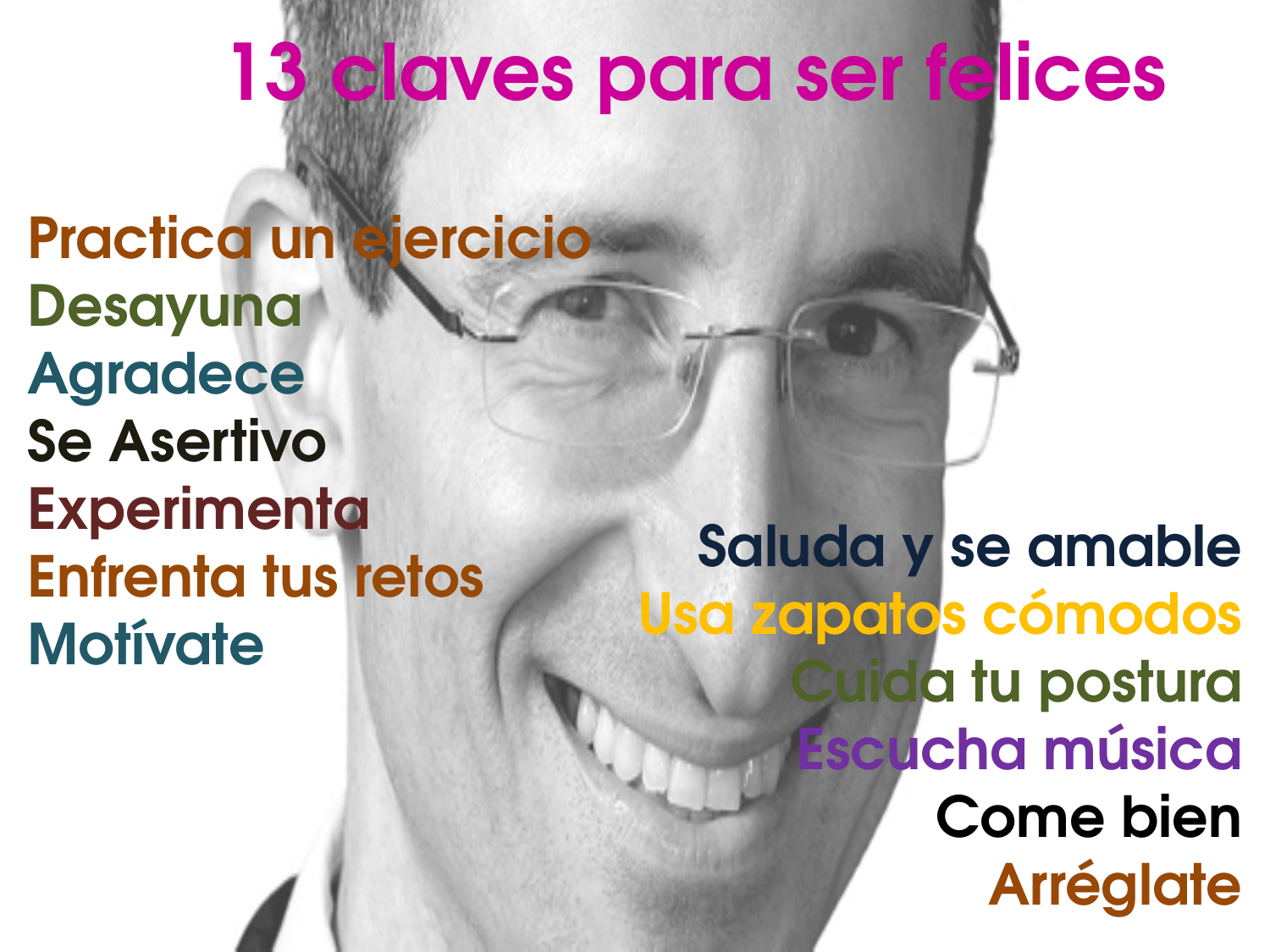

13 claves para ser felices
Practica un ejercicio
Desayuna
Agradece
Se Asertivo
Experimenta
Enfrenta tus retos
Motívate
Saluda y se amable
Usa zapatos cómodos
Cuida tu postura
Escucha música
Come bien
Arréglate